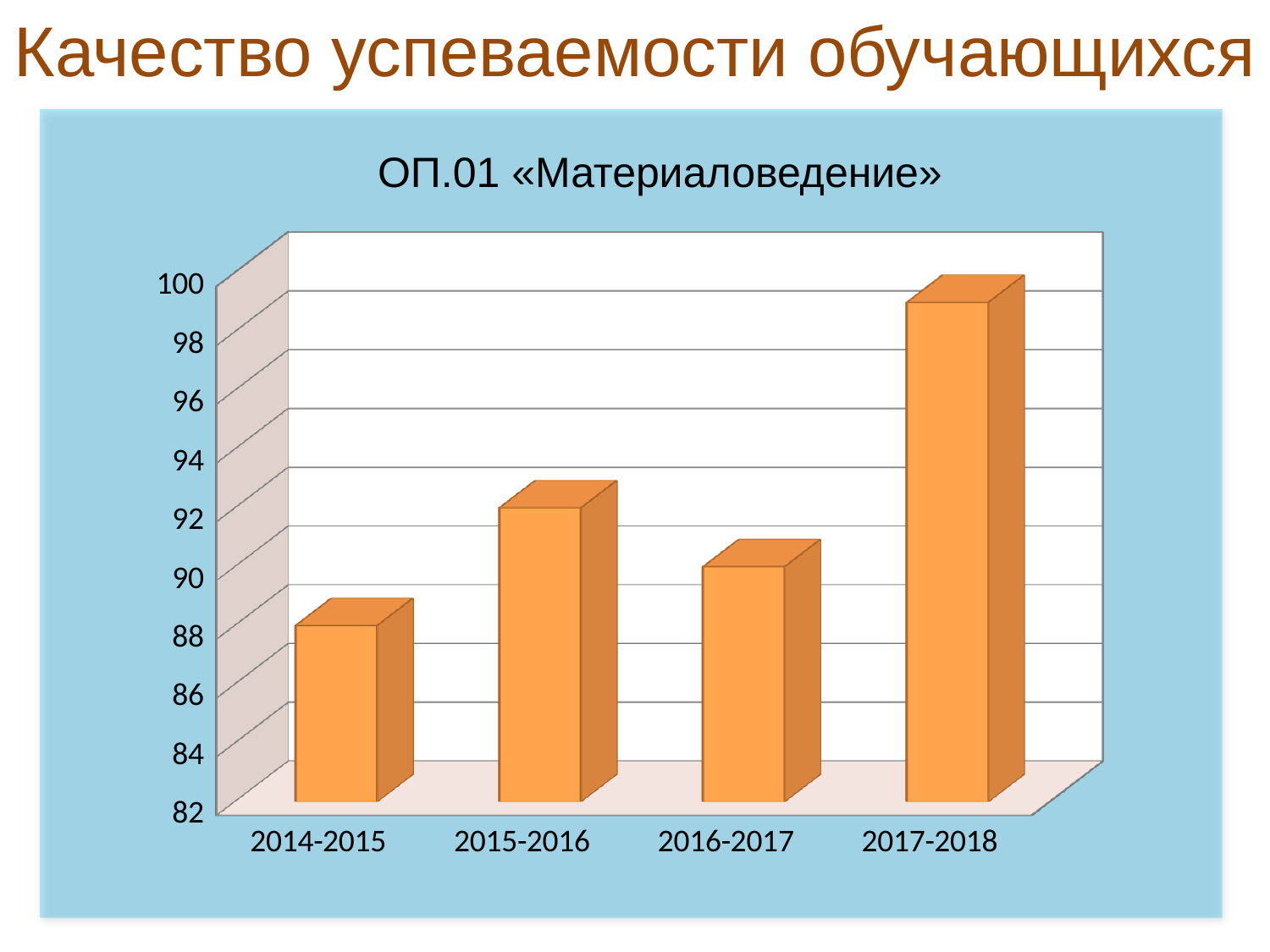

Качество успеваемости обучающихся

ОП.01 «Материаловедение»

[unsupported chart]